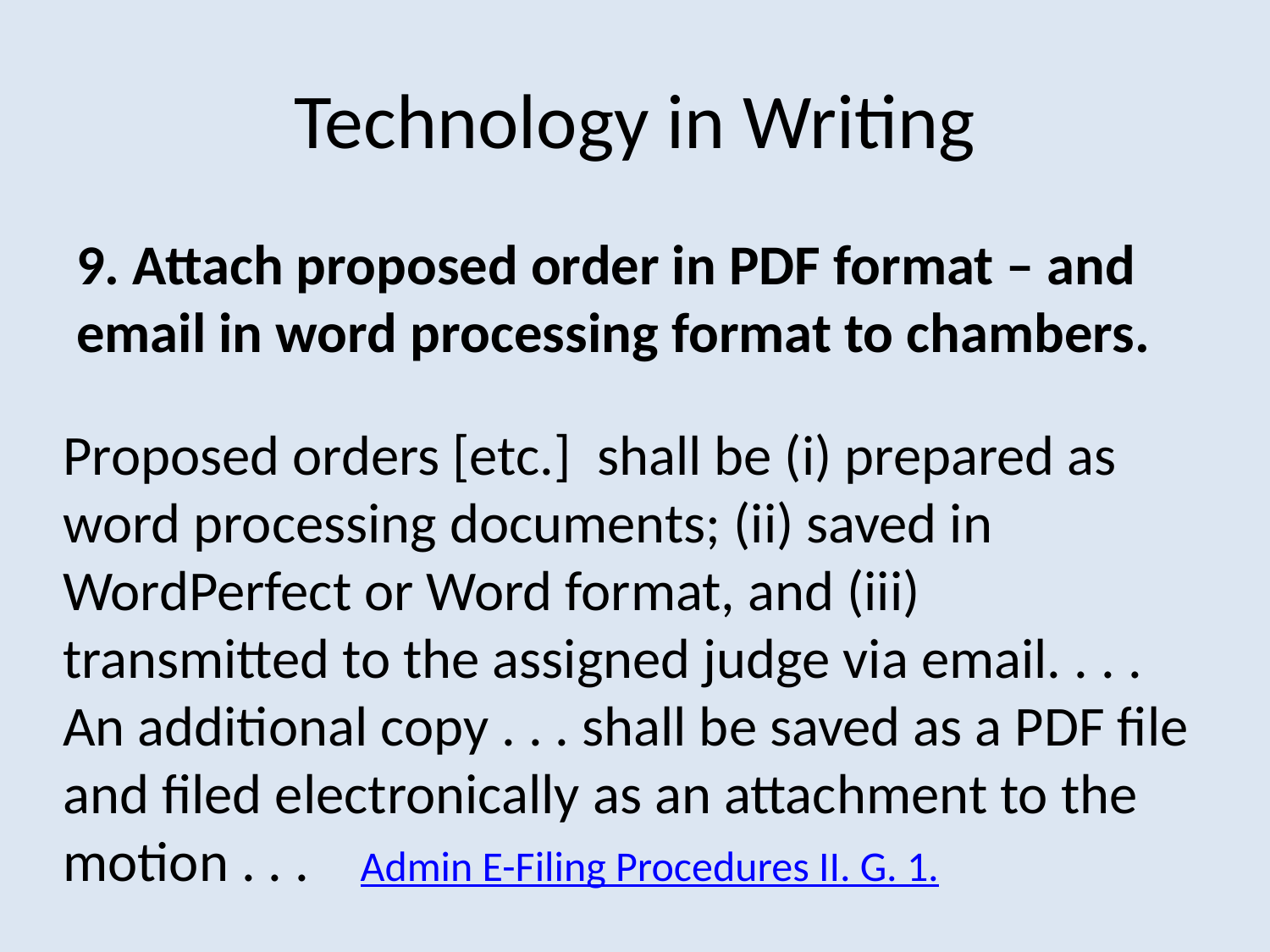

# Technology in Writing
9. Attach proposed order in PDF format – and email in word processing format to chambers.
Proposed orders [etc.]  shall be (i) prepared as word processing documents; (ii) saved in WordPerfect or Word format, and (iii) transmitted to the assigned judge via email. . . .
An additional copy . . . shall be saved as a PDF file and filed electronically as an attachment to the motion . . .    Admin E-Filing Procedures II. G. 1.